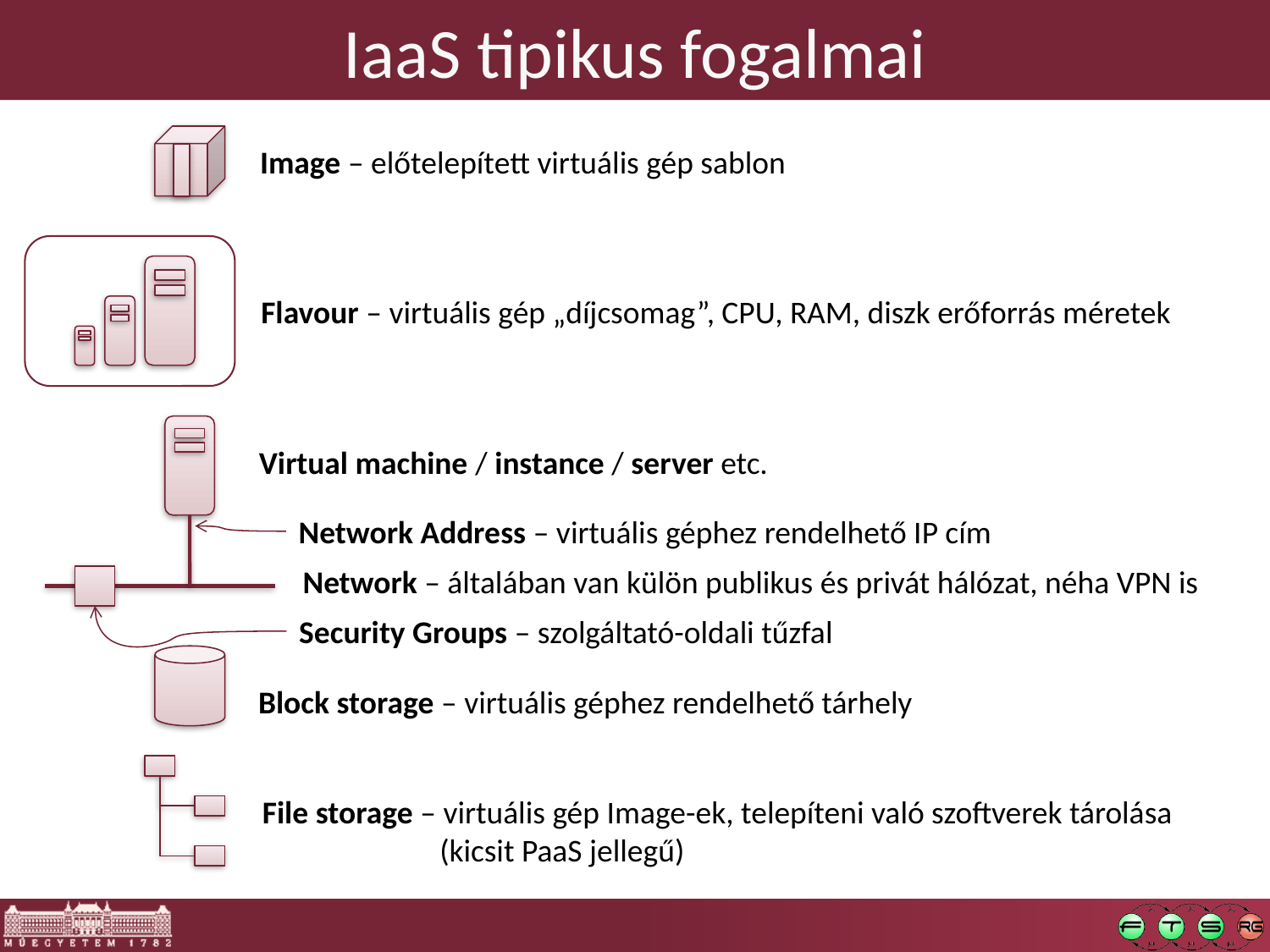

# IaaS tipikus fogalmai

Image – előtelepített virtuális gép sablon

Flavour – virtuális gép „díjcsomag”, CPU, RAM, diszk erőforrás méretek

Virtual machine / instance / server etc.
Network Address – virtuális géphez rendelhető IP cím
Network – általában van külön publikus és privát hálózat, néha VPN is

Security Groups – szolgáltató-oldali tűzfal

Block storage – virtuális géphez rendelhető tárhely

File storage – virtuális gép Image-ek, telepíteni való szoftverek tárolása
	       (kicsit PaaS jellegű)